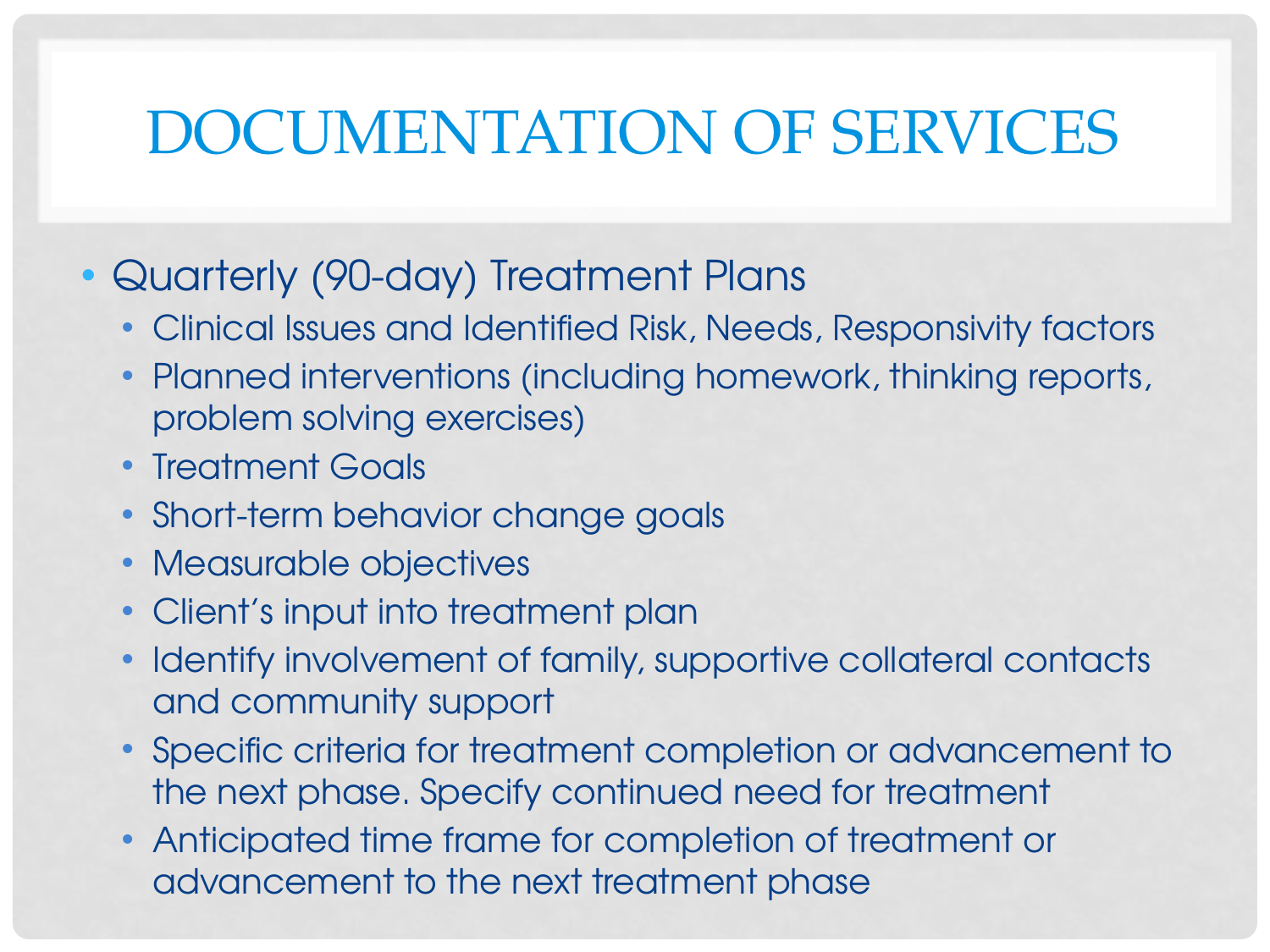

# Documentation of services
Quarterly (90-day) Treatment Plans
Clinical Issues and Identified Risk, Needs, Responsivity factors
Planned interventions (including homework, thinking reports, problem solving exercises)
Treatment Goals
Short-term behavior change goals
Measurable objectives
Client’s input into treatment plan
Identify involvement of family, supportive collateral contacts and community support
Specific criteria for treatment completion or advancement to the next phase. Specify continued need for treatment
Anticipated time frame for completion of treatment or advancement to the next treatment phase